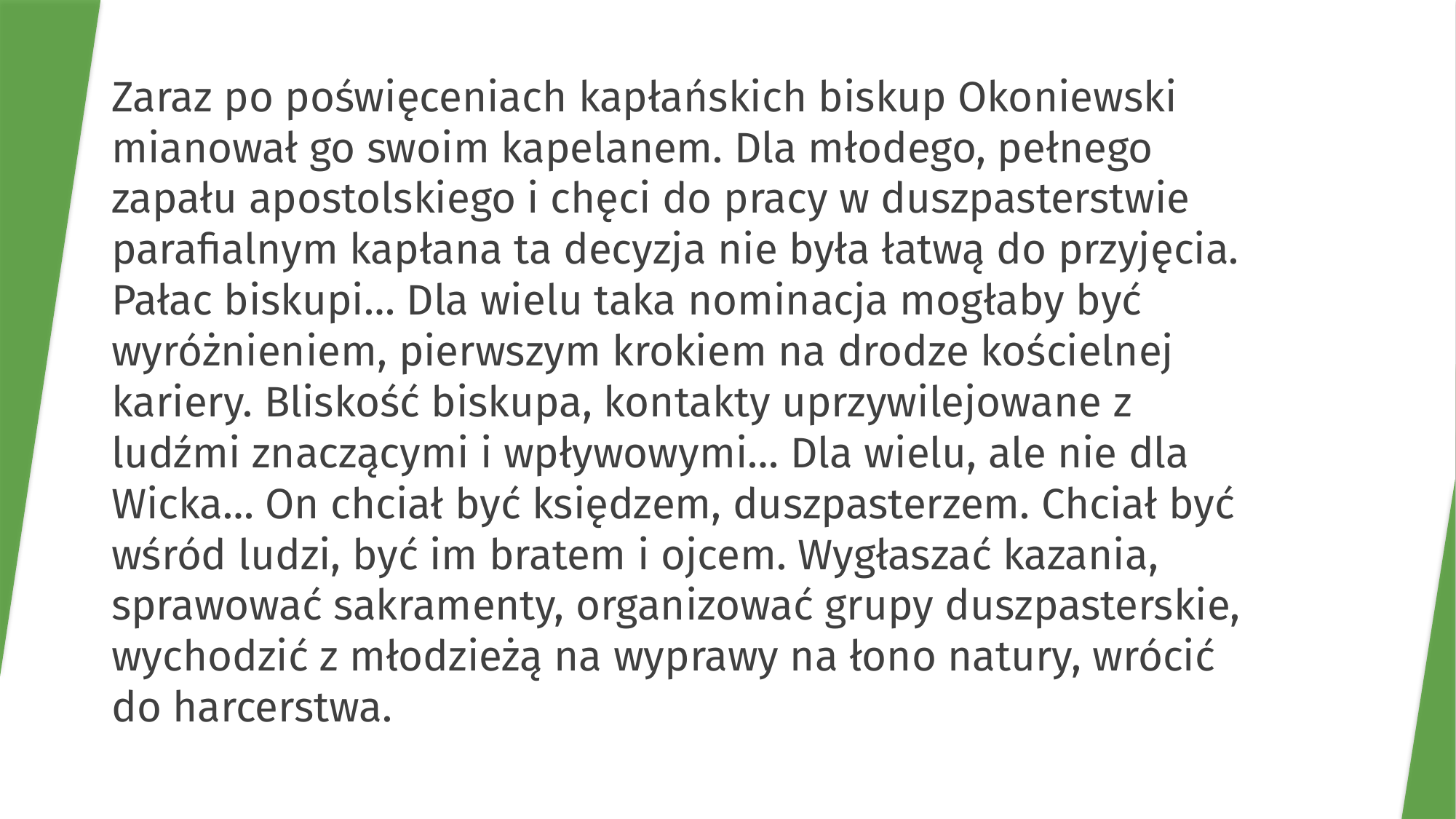

Zaraz po poświęceniach kapłańskich biskup Okoniewski mianował go swoim kapelanem. Dla młodego, pełnego zapału apostolskiego i chęci do pracy w duszpasterstwie parafialnym kapłana ta decyzja nie była łatwą do przyjęcia. Pałac biskupi… Dla wielu taka nominacja mogłaby być wyróżnieniem, pierwszym krokiem na drodze kościelnej kariery. Bliskość biskupa, kontakty uprzywilejowane z ludźmi znaczącymi i wpływowymi… Dla wielu, ale nie dla Wicka… On chciał być księdzem, duszpasterzem. Chciał być wśród ludzi, być im bratem i ojcem. Wygłaszać kazania, sprawować sakramenty, organizować grupy duszpasterskie, wychodzić z młodzieżą na wyprawy na łono natury, wrócić do harcerstwa.